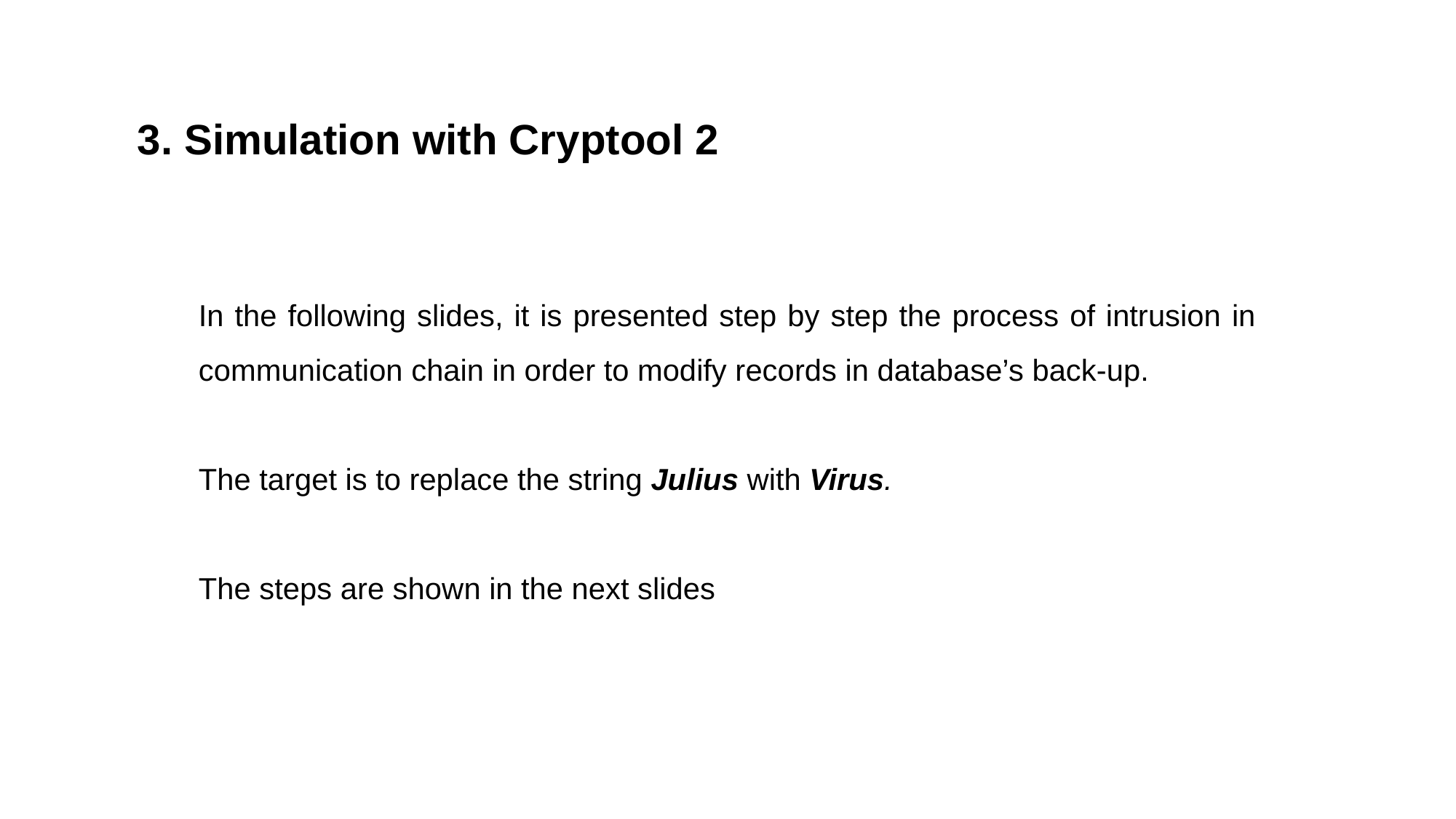

| 3. Simulation with Cryptool 2 |
| --- |
In the following slides, it is presented step by step the process of intrusion in communication chain in order to modify records in database’s back-up.

The target is to replace the string Julius with Virus.

The steps are shown in the next slides